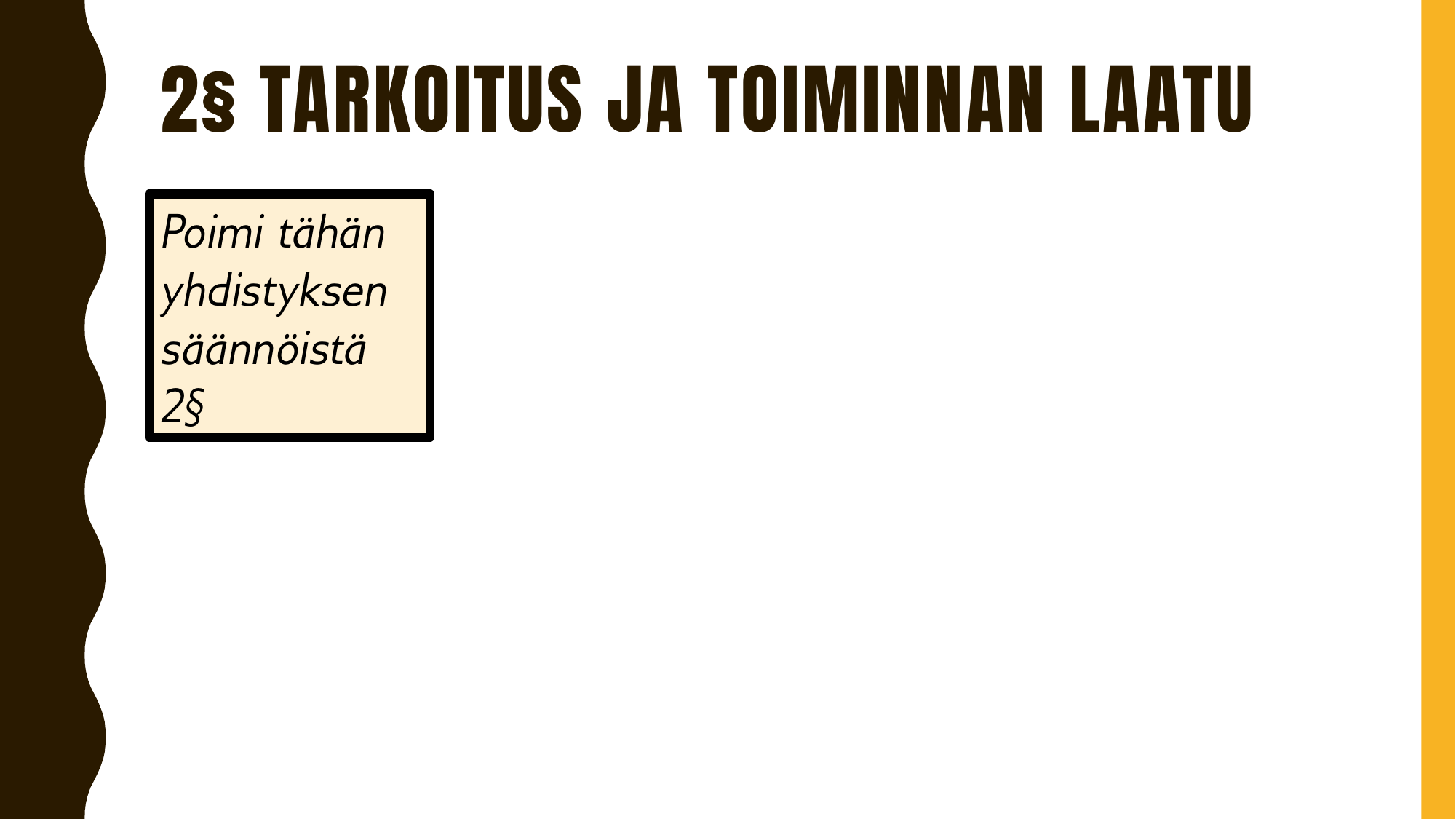

# 2§ tarkoitus ja toiminnan laatu

Poimi tähän yhdistyksen säännöistä 2§